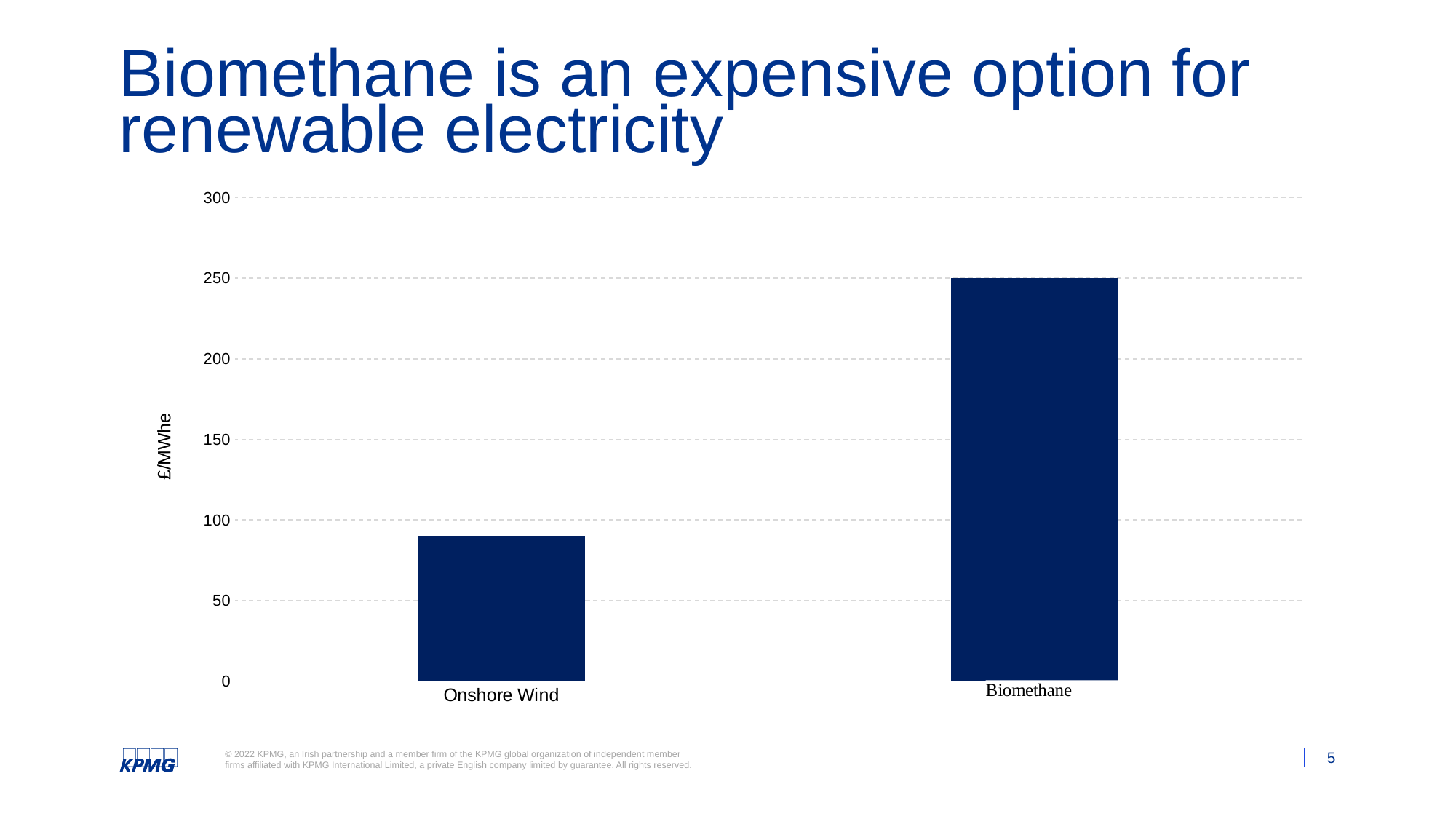

# Biomethane is an expensive option for renewable electricity

### Chart

| Category |  |
|---|---|
| Onshore Wind | 90.0 |
| AD | 250.0 |